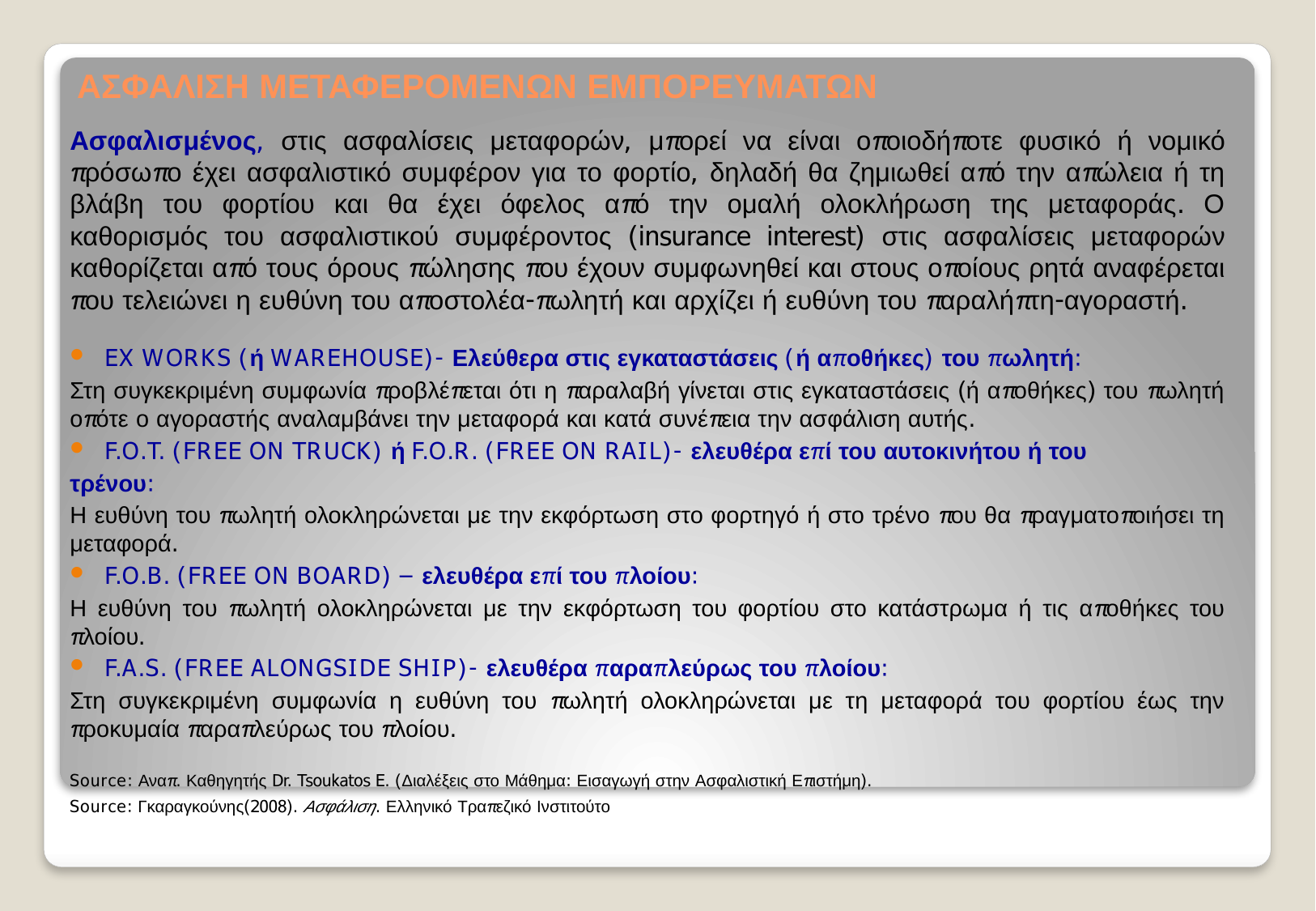

# ΑΣΦΑΛΙΣΗ ΜΕΤΑΦΕΡΟΜΕΝΩΝ ΕΜΠΟΡΕΥΜΑΤΩΝ
Ασφαλισμένος, στις ασφαλίσεις μεταφορών, μπορεί να είναι οποιοδήποτε φυσικό ή νομικό πρόσωπο έχει ασφαλιστικό συμφέρον για το φορτίο, δηλαδή θα ζημιωθεί από την απώλεια ή τη βλάβη του φορτίου και θα έχει όφελος από την ομαλή ολοκλήρωση της μεταφοράς. Ο καθορισμός του ασφαλιστικού συμφέροντος (insurance interest) στις ασφαλίσεις μεταφορών καθορίζεται από τους όρους πώλησης που έχουν συμφωνηθεί και στους οποίους ρητά αναφέρεται που τελειώνει η ευθύνη του αποστολέα-πωλητή και αρχίζει ή ευθύνη του παραλήπτη-αγοραστή.

EX WORKS (ή WAREHOUSE)- Ελεύθερα στις εγκαταστάσεις (ή αποθήκες) του πωλητή:
Στη συγκεκριμένη συμφωνία προβλέπεται ότι η παραλαβή γίνεται στις εγκαταστάσεις (ή αποθήκες) του πωλητή οπότε ο αγοραστής αναλαμβάνει την μεταφορά και κατά συνέπεια την ασφάλιση αυτής.
F.O.T. (FREE ON TRUCK) ή F.O.R. (FREE ON RAIL)- ελευθέρα επί του αυτοκινήτου ή του
τρένου:
Η ευθύνη του πωλητή ολοκληρώνεται με την εκφόρτωση στο φορτηγό ή στο τρένο που θα πραγματοποιήσει τη μεταφορά.
F.O.B. (FREE ON BOARD) – ελευθέρα επί του πλοίου:
Η ευθύνη του πωλητή ολοκληρώνεται με την εκφόρτωση του φορτίου στο κατάστρωμα ή τις αποθήκες του πλοίου.
F.A.S. (FREE ALONGSIDE SHIP)- ελευθέρα παραπλεύρως του πλοίου:
Στη συγκεκριμένη συμφωνία η ευθύνη του πωλητή ολοκληρώνεται με τη μεταφορά του φορτίου έως την προκυμαία παραπλεύρως του πλοίου.

Source: Αναπ. Καθηγητής Dr. Tsoukatos E. (Διαλέξεις στο Μάθημα: Εισαγωγή στην Ασφαλιστική Επιστήμη).
Source: Γκαραγκούνης(2008). Ασφάλιση. Ελληνικό Τραπεζικό Ινστιτούτο